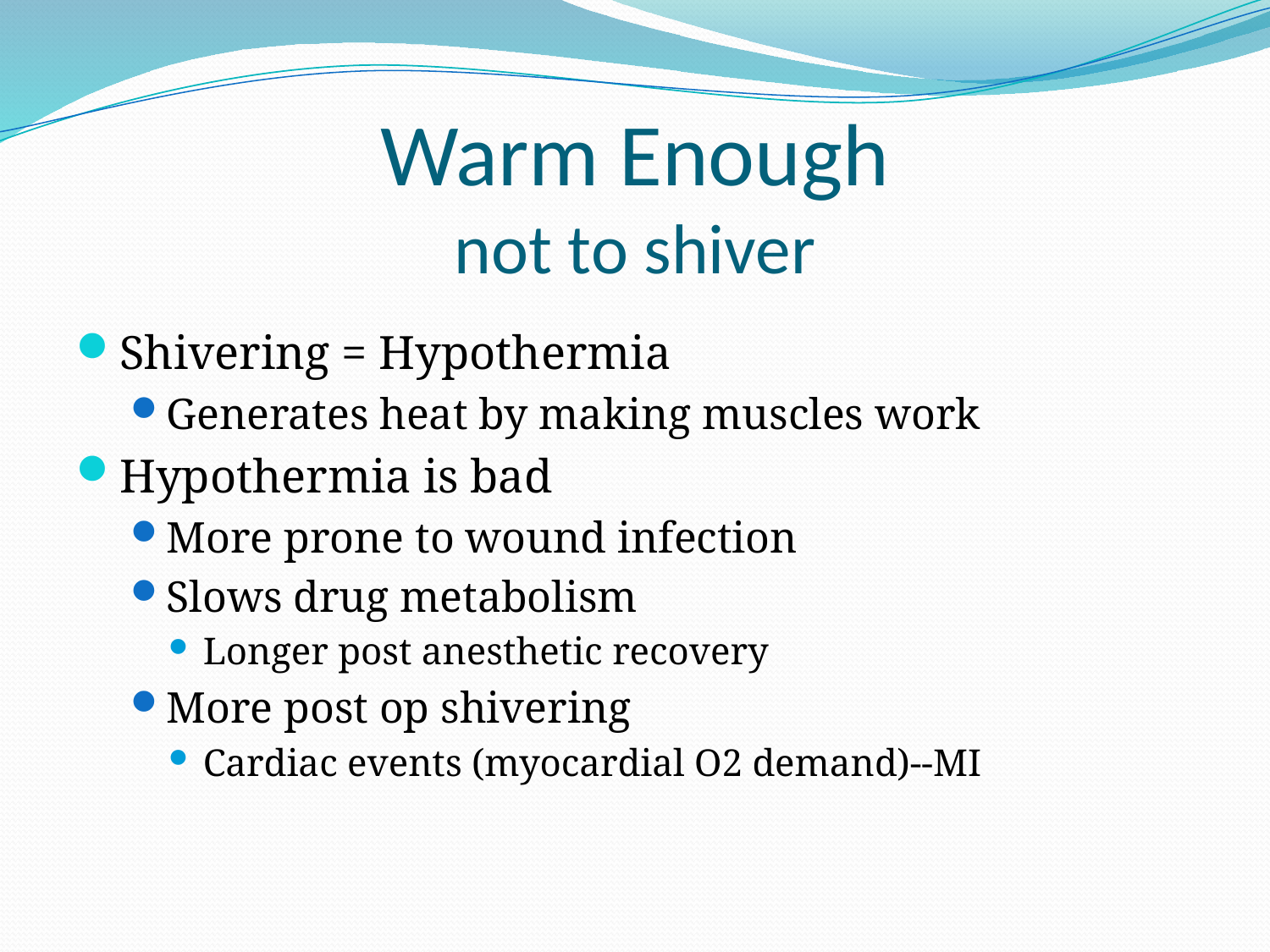

# Warm Enough not to shiver
Shivering = Hypothermia
Generates heat by making muscles work
Hypothermia is bad
More prone to wound infection
Slows drug metabolism
Longer post anesthetic recovery
More post op shivering
Cardiac events (myocardial O2 demand)--MI